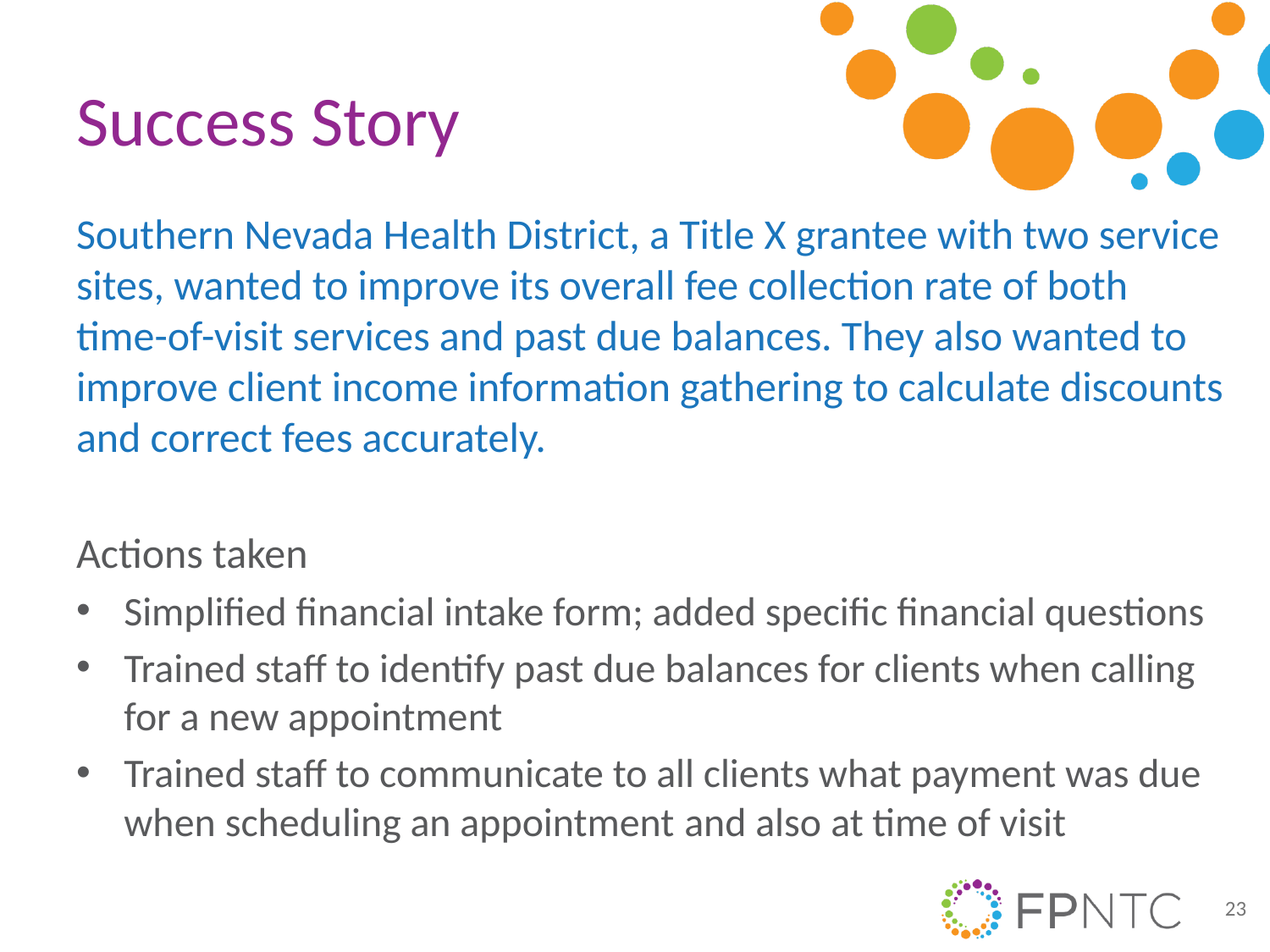

# Success Story
Southern Nevada Health District, a Title X grantee with two service sites, wanted to improve its overall fee collection rate of both time-of-visit services and past due balances. They also wanted to improve client income information gathering to calculate discounts and correct fees accurately.
Actions taken
Simplified financial intake form; added specific financial questions
Trained staff to identify past due balances for clients when calling for a new appointment
Trained staff to communicate to all clients what payment was due when scheduling an appointment and also at time of visit
23